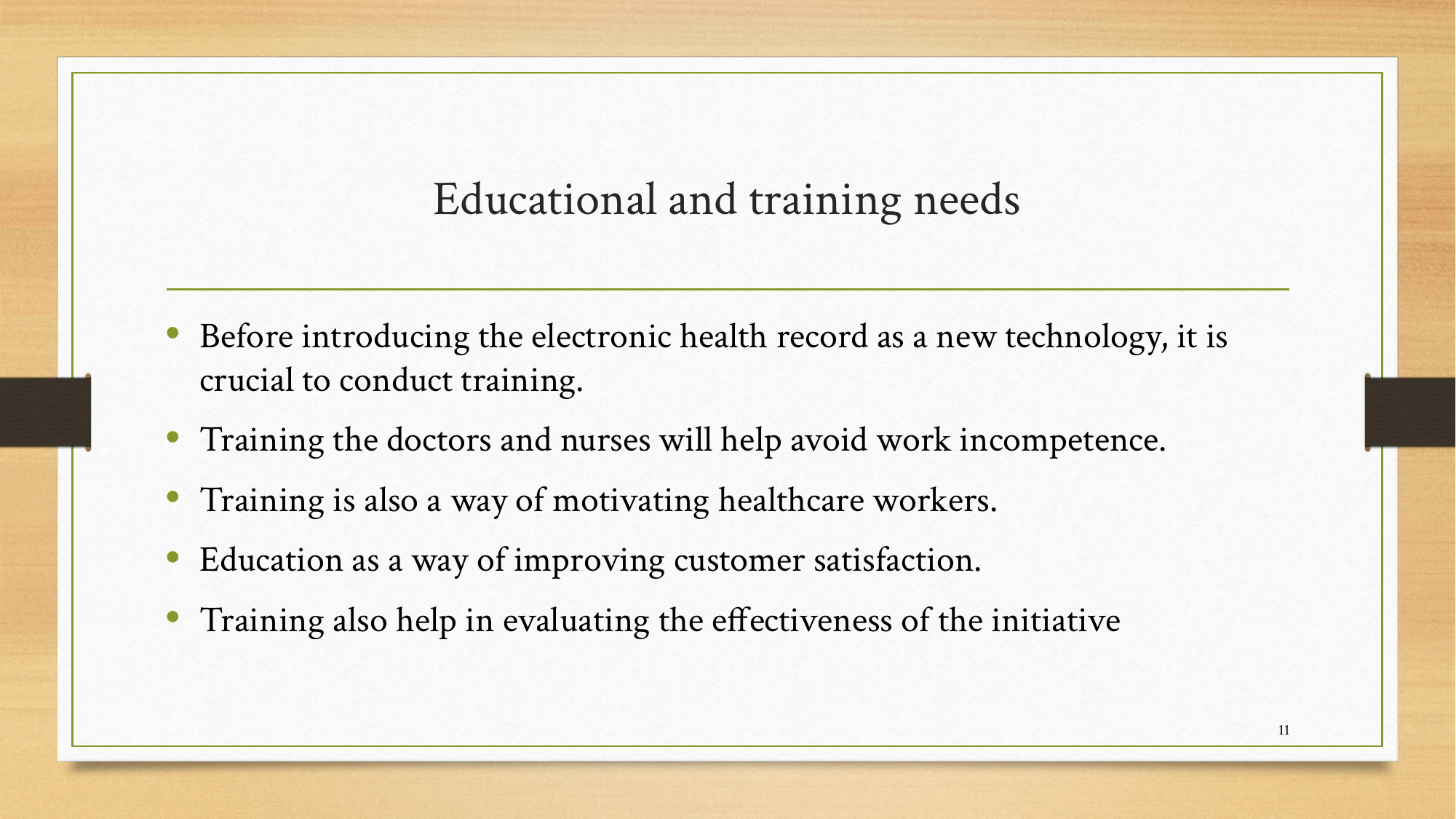

# Educational and training needs
Before introducing the electronic health record as a new technology, it is crucial to conduct training.
Training the doctors and nurses will help avoid work incompetence.
Training is also a way of motivating healthcare workers.
Education as a way of improving customer satisfaction.
Training also help in evaluating the effectiveness of the initiative

11